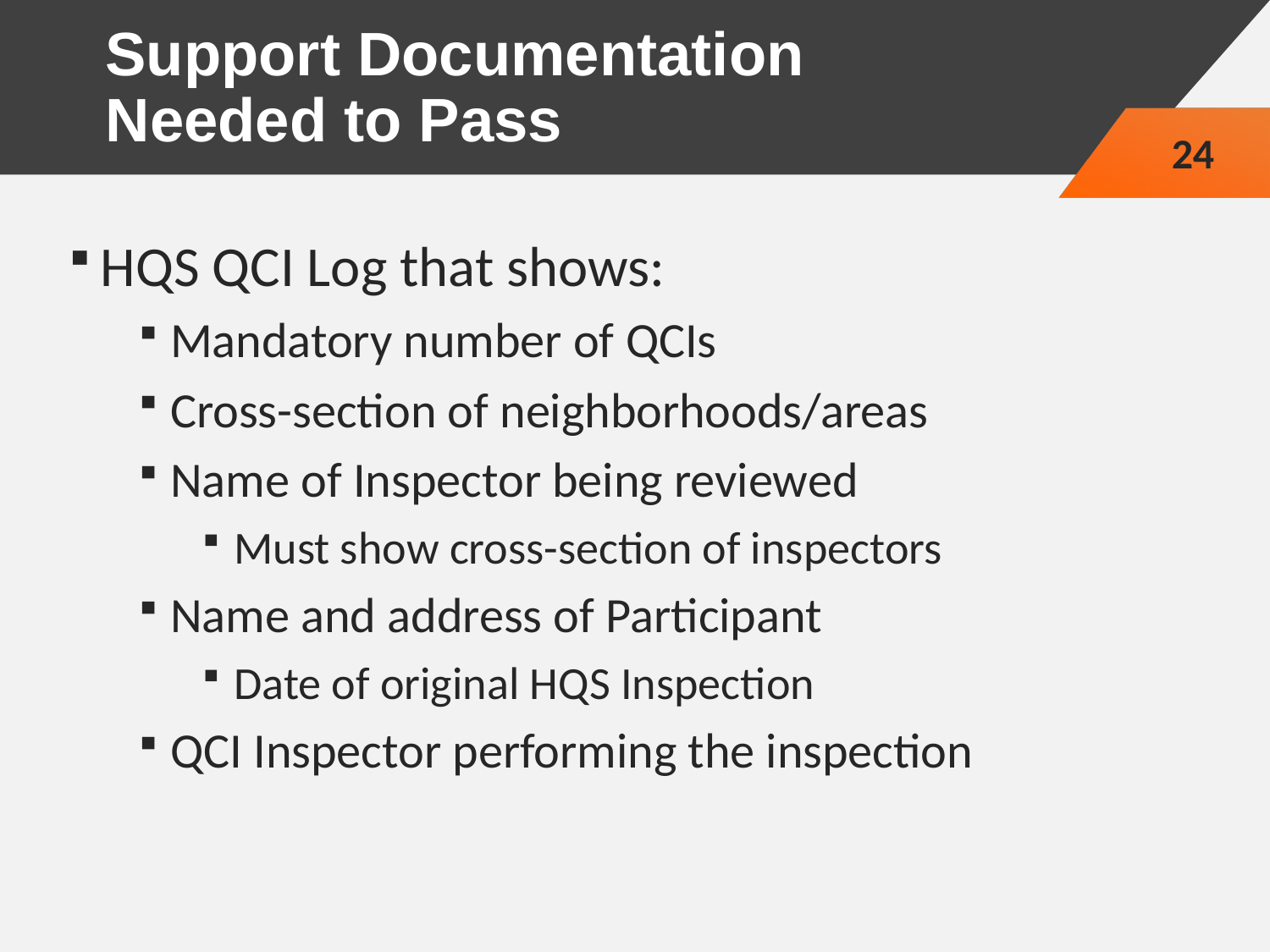

# Support Documentation Needed to Pass
24
HQS QCI Log that shows:
Mandatory number of QCIs
Cross-section of neighborhoods/areas
Name of Inspector being reviewed
Must show cross-section of inspectors
Name and address of Participant
Date of original HQS Inspection
QCI Inspector performing the inspection